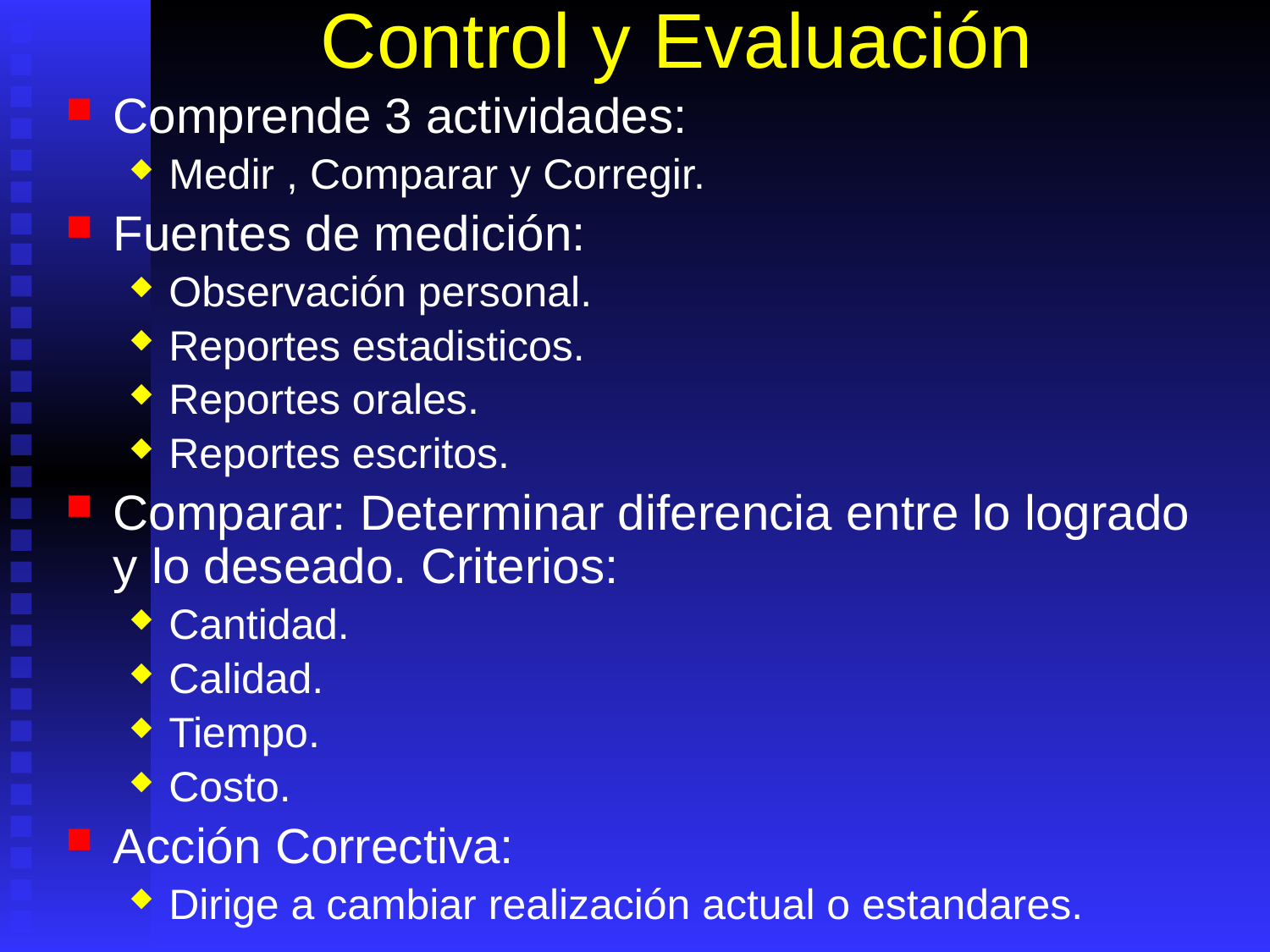

# Control y Evaluación
Comprende 3 actividades:
Medir , Comparar y Corregir.
Fuentes de medición:
Observación personal.
Reportes estadisticos.
Reportes orales.
Reportes escritos.
Comparar: Determinar diferencia entre lo logrado y lo deseado. Criterios:
Cantidad.
Calidad.
Tiempo.
Costo.
Acción Correctiva:
Dirige a cambiar realización actual o estandares.